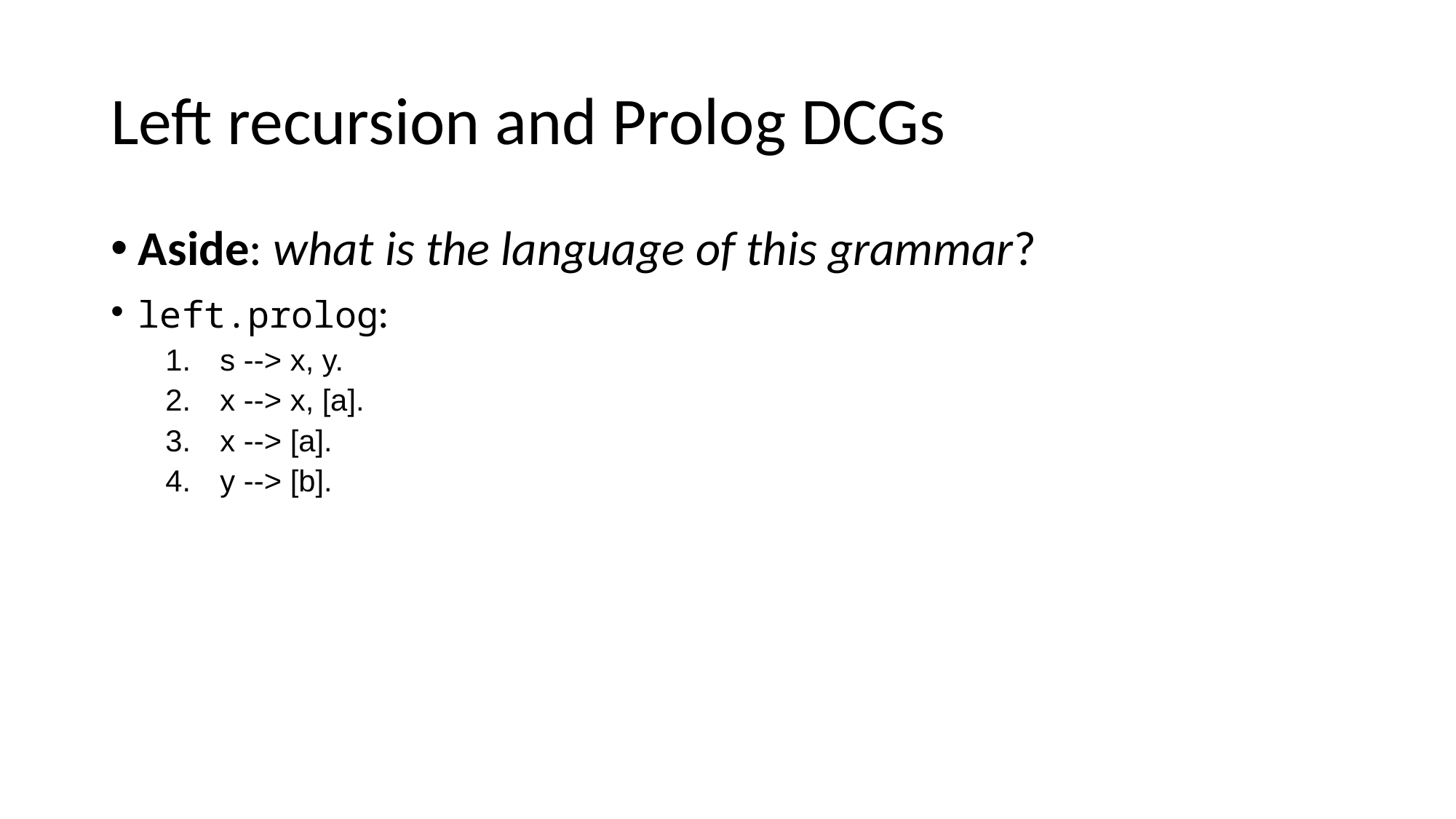

# Left recursion and Prolog DCGs
Aside: what is the language of this grammar?
left.prolog:
s --> x, y.
x --> x, [a].
x --> [a].
y --> [b].